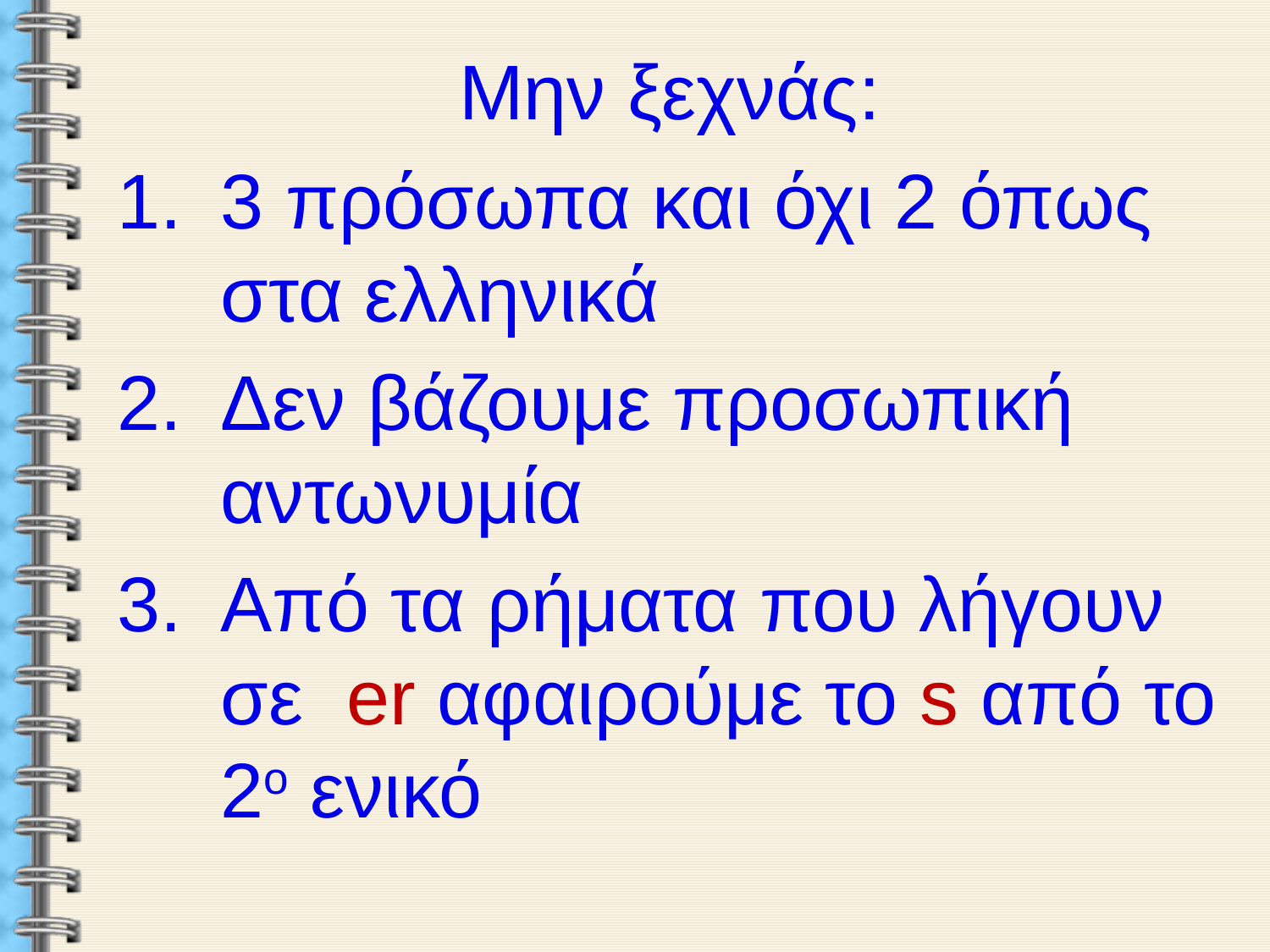

Μην ξεχνάς:
3 πρόσωπα και όχι 2 όπως στα ελληνικά
Δεν βάζουμε προσωπική αντωνυμία
Από τα ρήματα που λήγουν σε  er αφαιρούμε το s από το 2ο ενικό